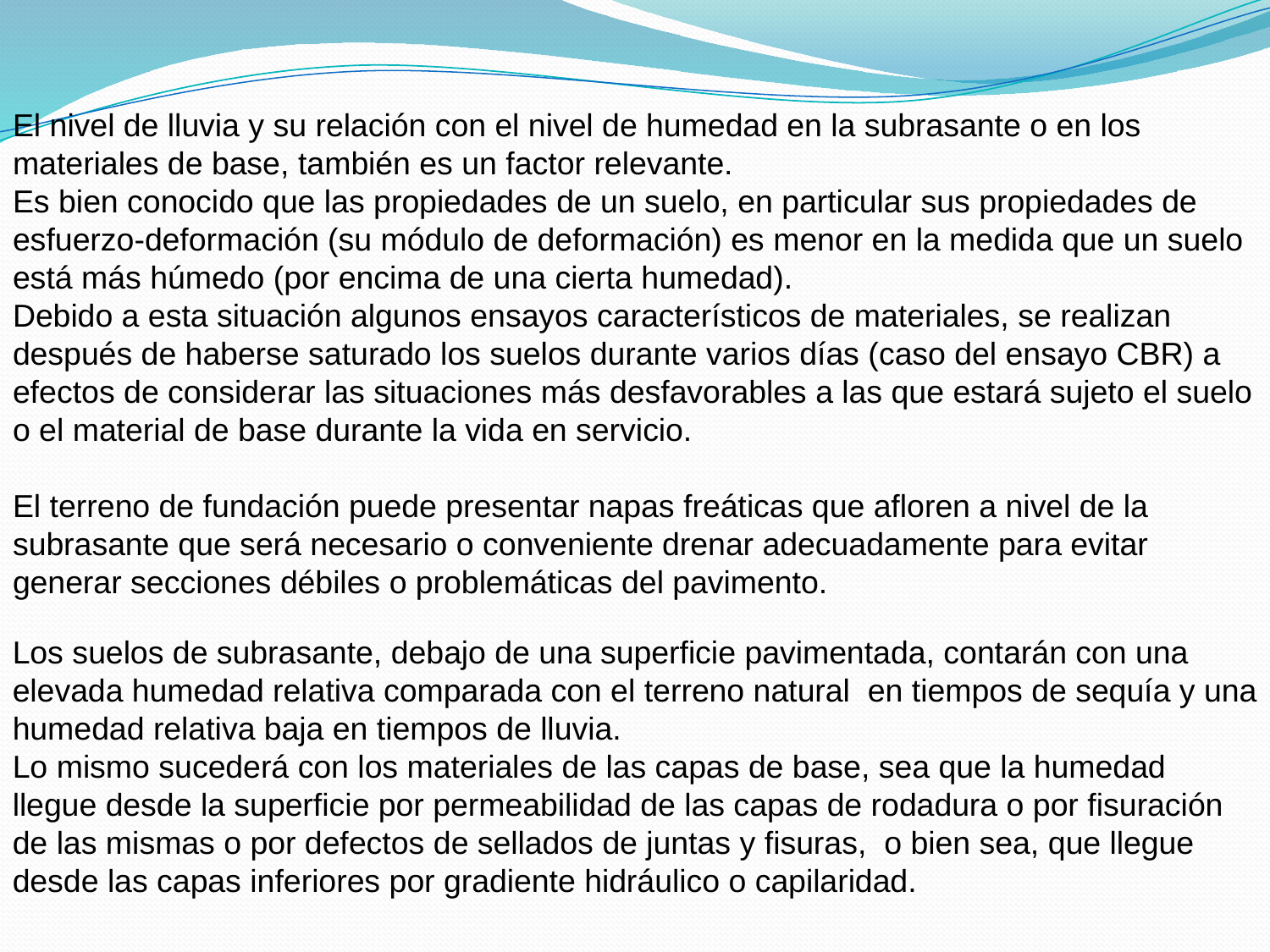

El nivel de lluvia y su relación con el nivel de humedad en la subrasante o en los materiales de base, también es un factor relevante.
Es bien conocido que las propiedades de un suelo, en particular sus propiedades de esfuerzo-deformación (su módulo de deformación) es menor en la medida que un suelo está más húmedo (por encima de una cierta humedad).
Debido a esta situación algunos ensayos característicos de materiales, se realizan después de haberse saturado los suelos durante varios días (caso del ensayo CBR) a efectos de considerar las situaciones más desfavorables a las que estará sujeto el suelo o el material de base durante la vida en servicio.

El terreno de fundación puede presentar napas freáticas que afloren a nivel de la subrasante que será necesario o conveniente drenar adecuadamente para evitar generar secciones débiles o problemáticas del pavimento.
Los suelos de subrasante, debajo de una superficie pavimentada, contarán con una elevada humedad relativa comparada con el terreno natural  en tiempos de sequía y una humedad relativa baja en tiempos de lluvia.
Lo mismo sucederá con los materiales de las capas de base, sea que la humedad llegue desde la superficie por permeabilidad de las capas de rodadura o por fisuración de las mismas o por defectos de sellados de juntas y fisuras,  o bien sea, que llegue desde las capas inferiores por gradiente hidráulico o capilaridad.